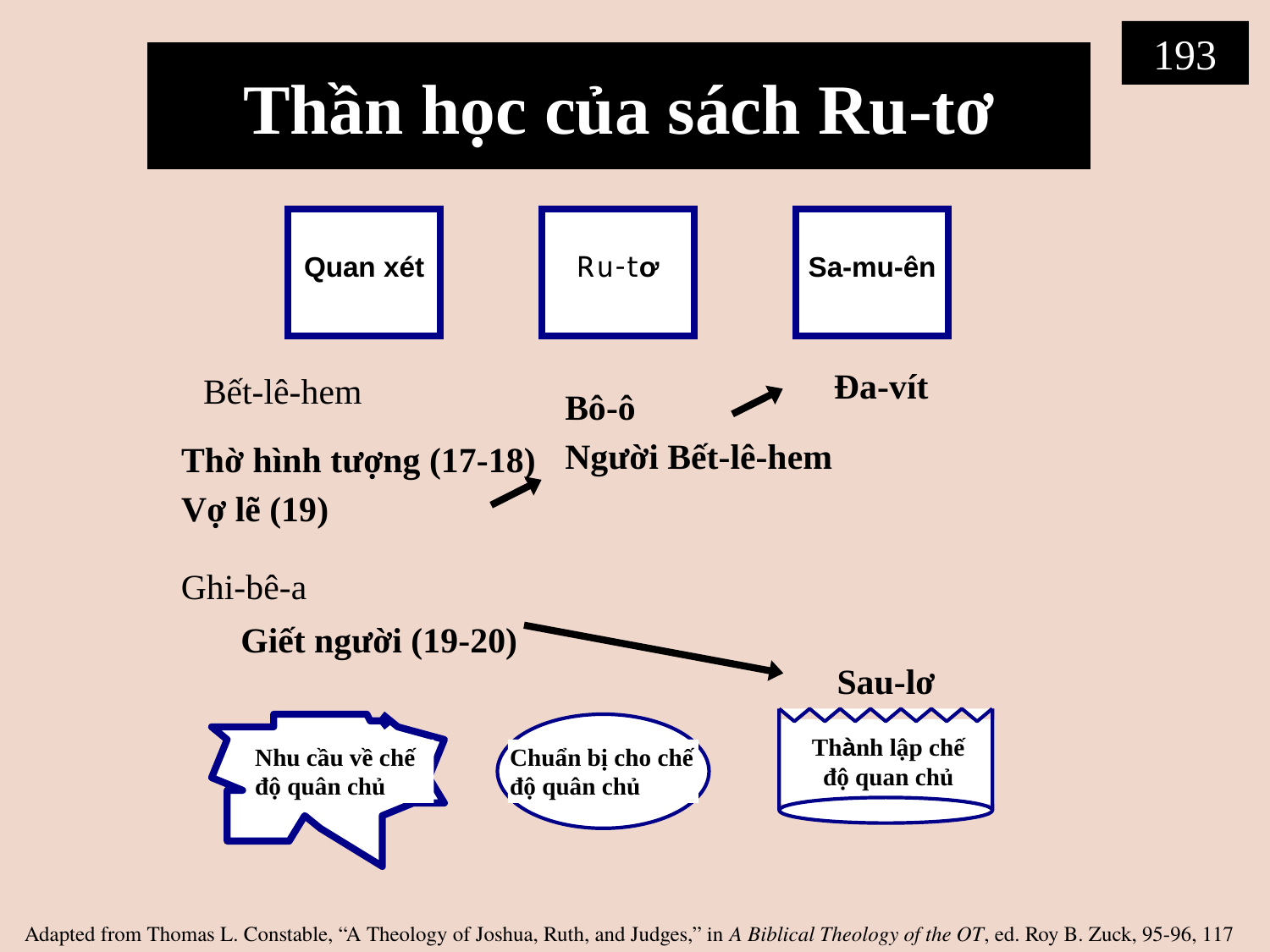

193
# Thần học của sách Ru-tơ

Quan xét

Ru-tơ

Sa-mu-ên
Đa-vít
Bết-lê-hem
Bô-ô
Người Bết-lê-hem

Thờ hình tượng (17-18)
Vợ lẽ (19)

Ghi-bê-a
Giết người (19-20)

Sau-lơ

Thành lập chế độ quan chủ

Nhu cầu về chế độ quân chủ
Chuẩn bị cho chế độ quân chủ
Adapted from Thomas L. Constable, “A Theology of Joshua, Ruth, and Judges,” in A Biblical Theology of the OT, ed. Roy B. Zuck, 95-96, 117